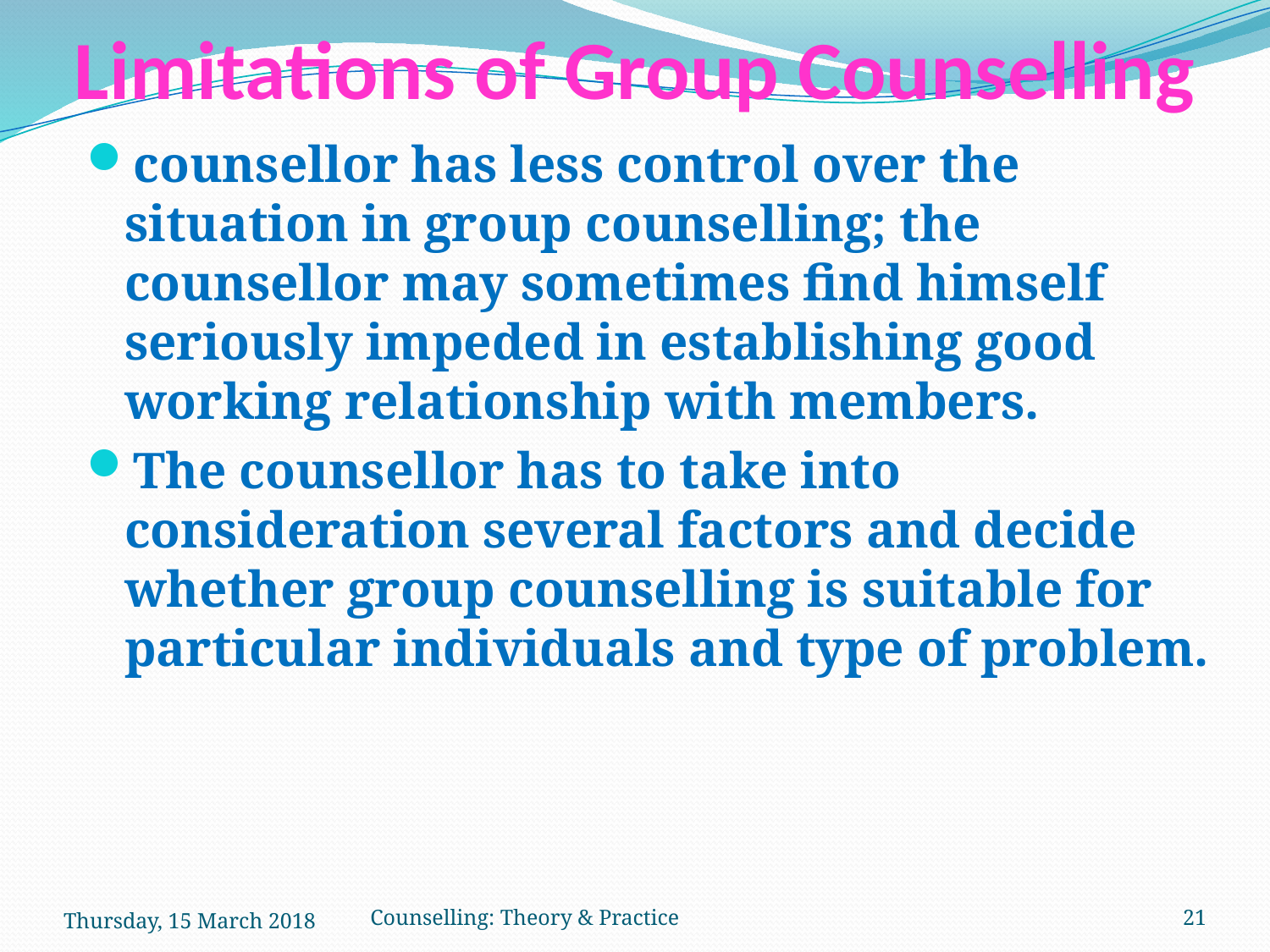

# Limitations of Group Counselling
counsellor has less control over the situation in group counselling; the counsellor may sometimes find himself seriously impeded in establishing good working relationship with members.
The counsellor has to take into consideration several factors and decide whether group counselling is suitable for particular individuals and type of problem.
Thursday, 15 March 2018
Counselling: Theory & Practice
21